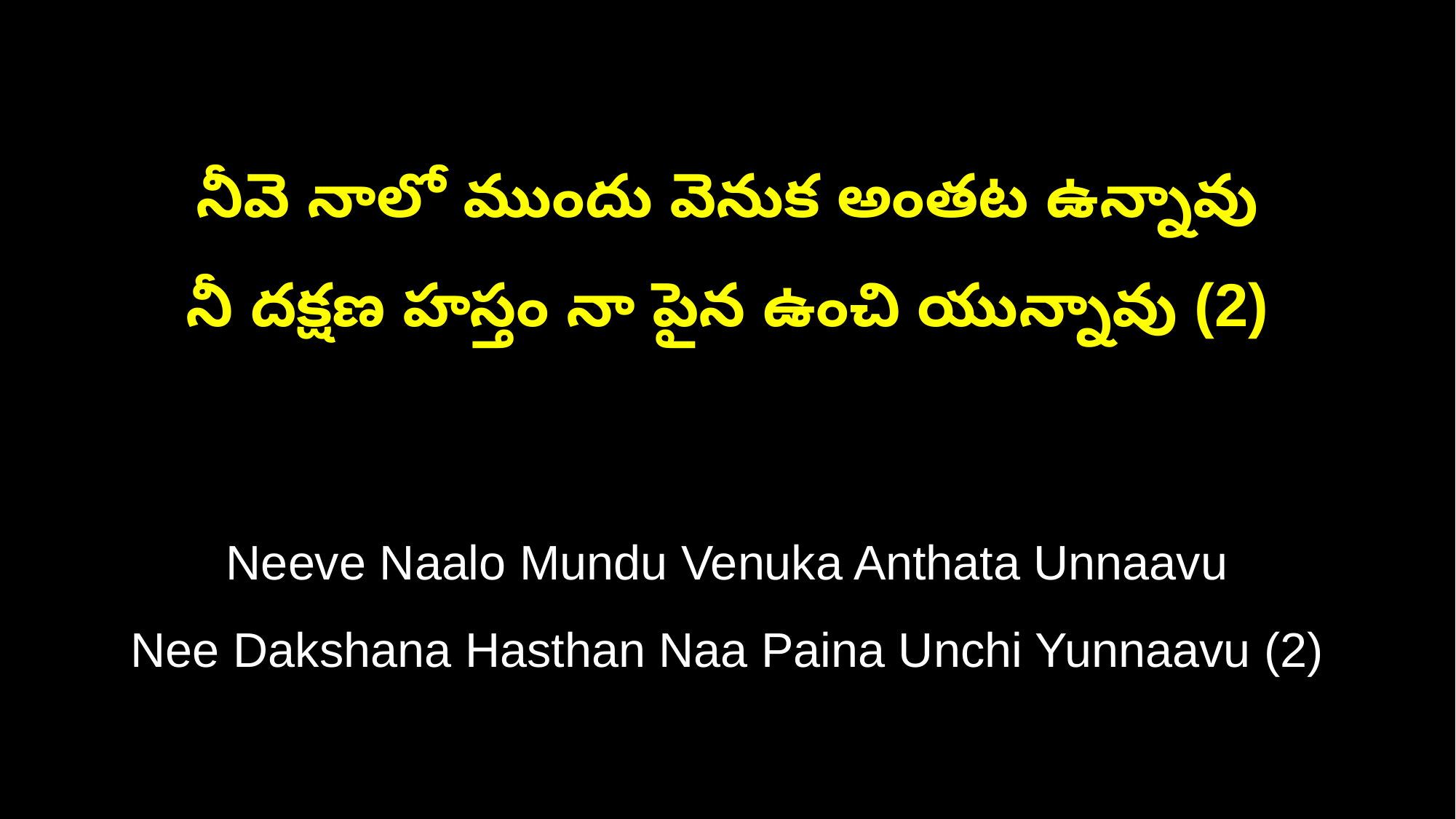

నీవె నాలో ముందు వెనుక అంతట ఉన్నావు
నీ దక్షణ హస్తం నా పైన ఉంచి యున్నావు (2)
Neeve Naalo Mundu Venuka Anthata Unnaavu
Nee Dakshana Hasthan Naa Paina Unchi Yunnaavu (2)